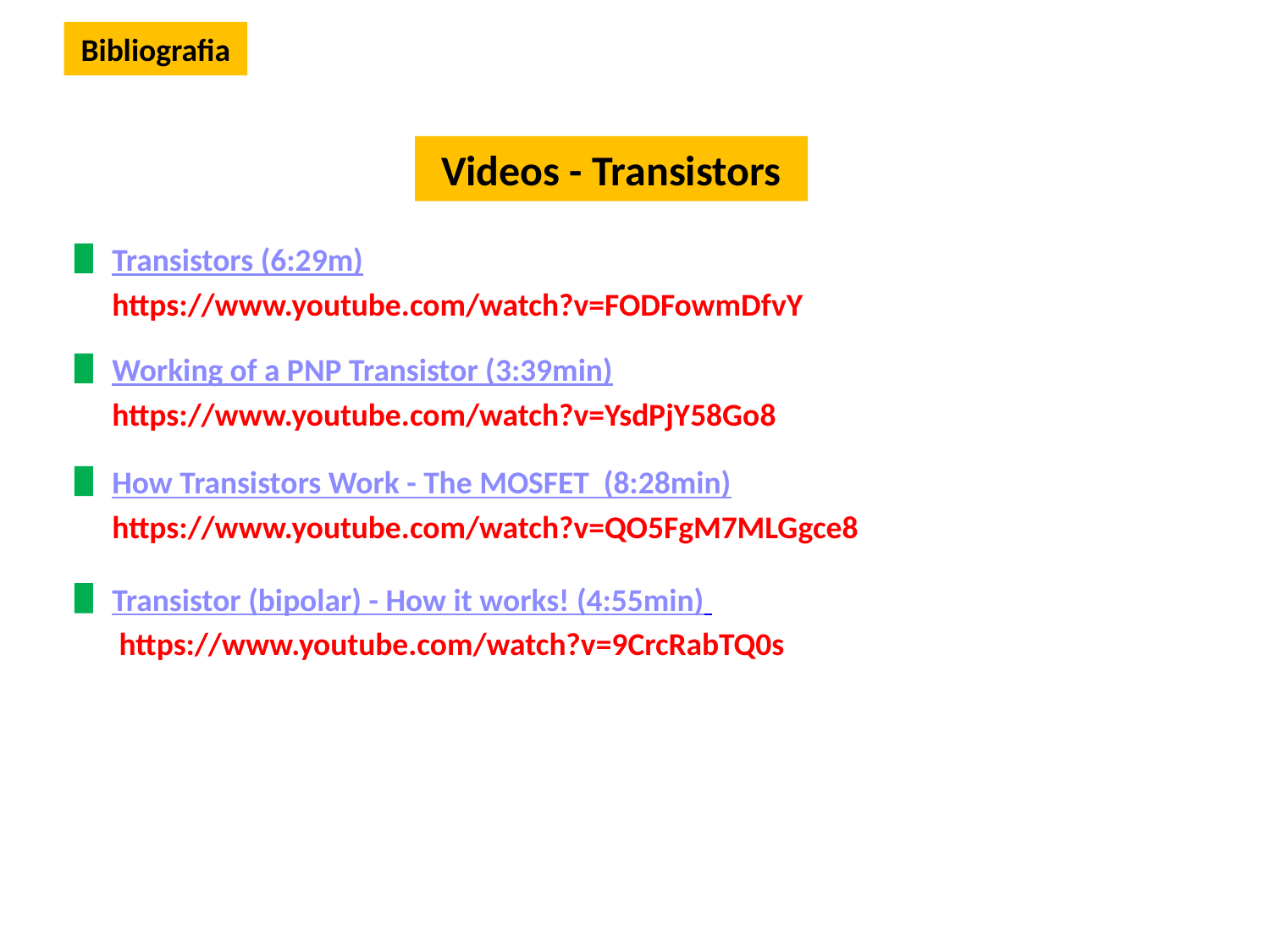

# Bibliografia
Videos - Transistors
    Transistors (6:29m)
    https://www.youtube.com/watch?v=FODFowmDfvY

    Working of a PNP Transistor (3:39min)
    https://www.youtube.com/watch?v=YsdPjY58Go8

    How Transistors Work - The MOSFET  (8:28min)
    https://www.youtube.com/watch?v=QO5FgM7MLGgce8

    Transistor (bipolar) - How it works! (4:55min)
     https://www.youtube.com/watch?v=9CrcRabTQ0s